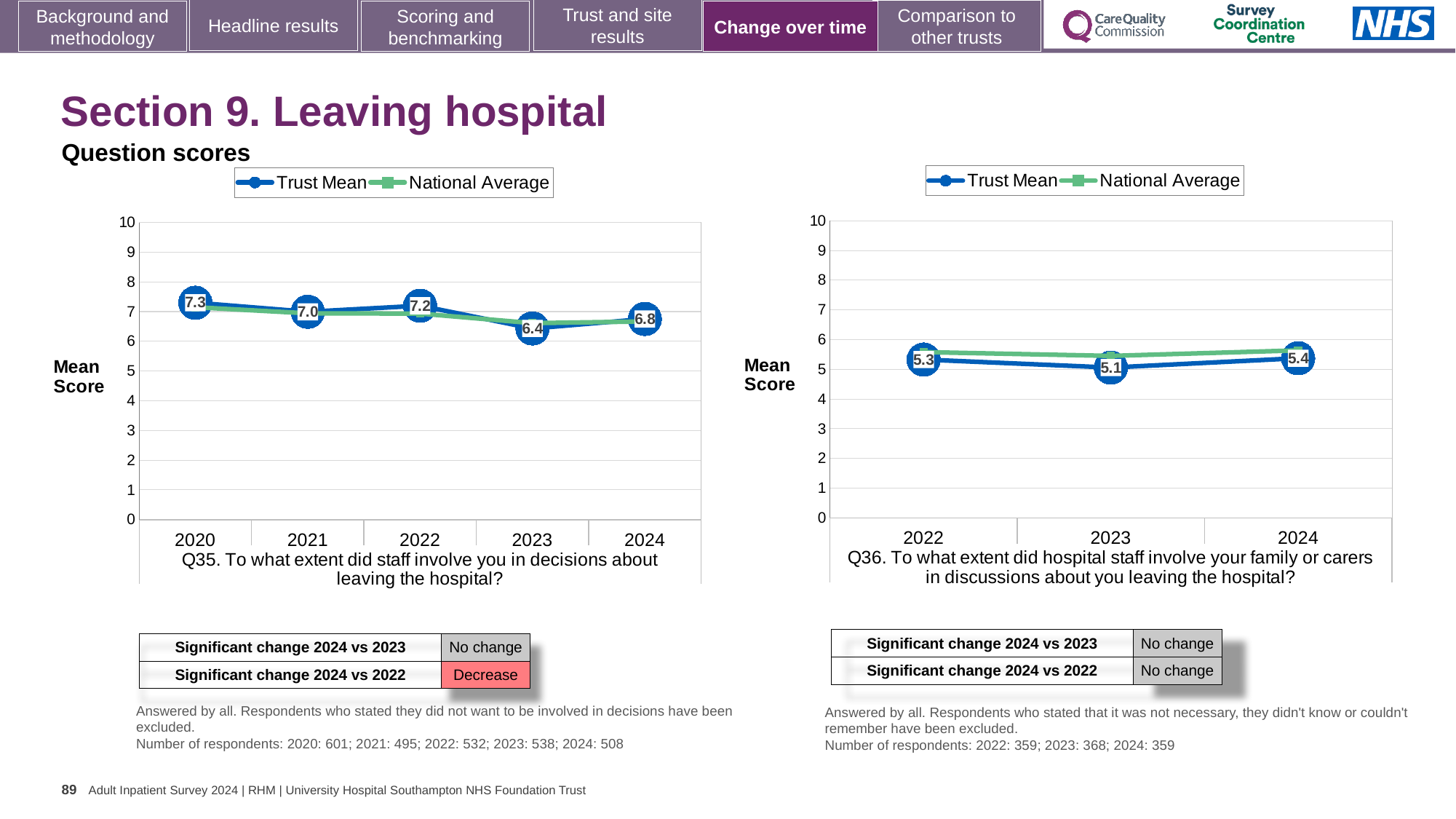

# Section 9. Leaving hospital
Question scores

### Chart

| Category | Trust Mean | National Average |
|---|---|---|
| 2022 | 5.329292782360654 | 5.580055020765087 |
| 2023 | 5.058729370832759 | 5.451676179215576 |
| 2024 | 5.373837000221765 | 5.636999691765052 |

### Chart

| Category | Trust Mean | National Average |
|---|---|---|
| 2020 | 7.299555897139355 | 7.147980493225688 |
| 2021 | 6.994670136017937 | 6.942881082282427 |
| 2022 | 7.198879993244795 | 6.934191277792261 |
| 2023 | 6.433327683109799 | 6.61286261178177 |
| 2024 | 6.752630569968236 | 6.668295380326844 |
| Significant change 2024 vs 2023 | No change |
| --- | --- |
| Significant change 2024 vs 2022 | No change |
| Significant change 2024 vs 2023 | No change |
| --- | --- |
| Significant change 2024 vs 2022 | Decrease |
Answered by all. Respondents who stated they did not want to be involved in decisions have been excluded.
Number of respondents: 2020: 601; 2021: 495; 2022: 532; 2023: 538; 2024: 508

Answered by all. Respondents who stated that it was not necessary, they didn't know or couldn't remember have been excluded.
Number of respondents: 2022: 359; 2023: 368; 2024: 359

89